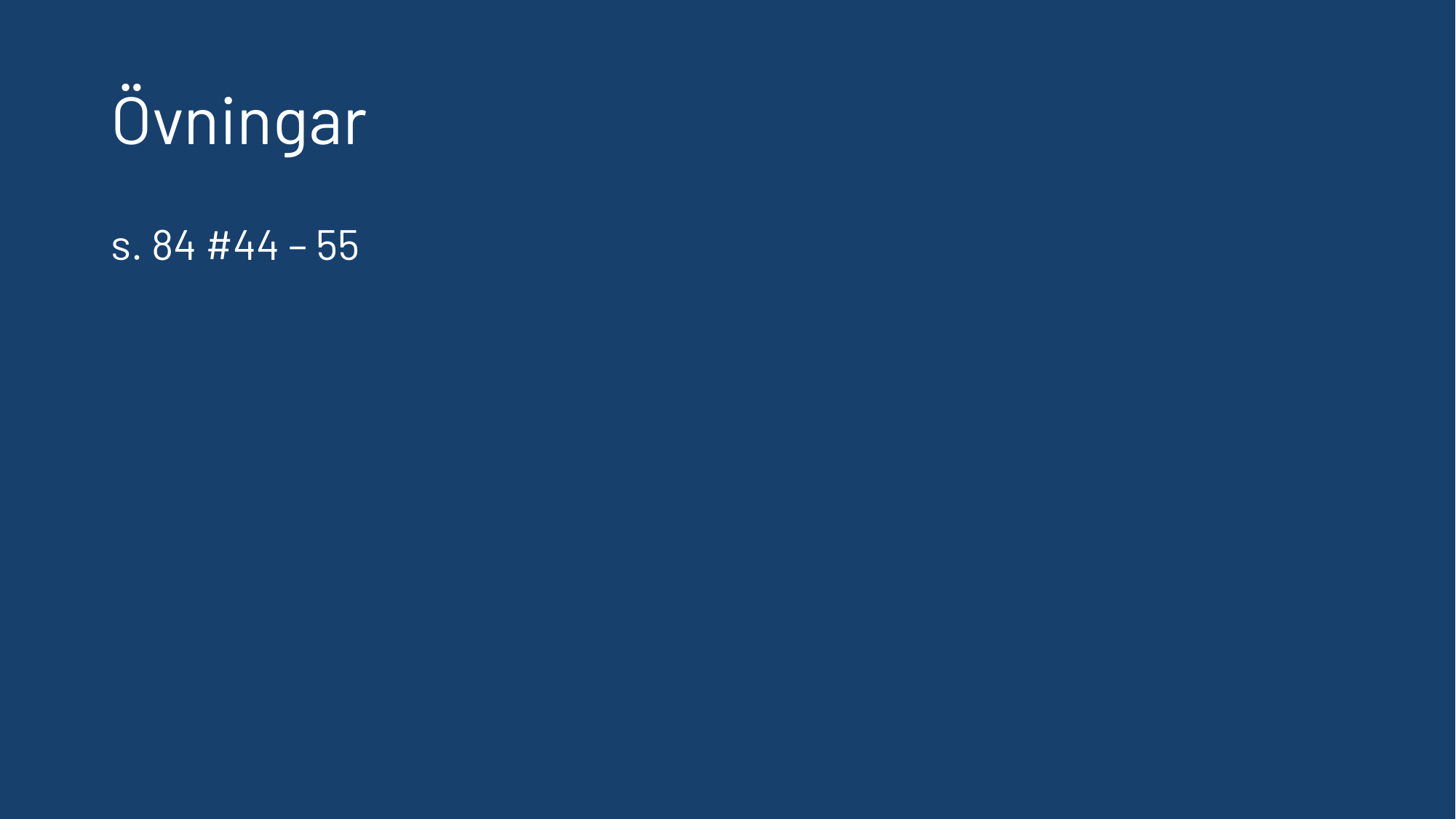

# Övningar
s. 84 #44 – 55